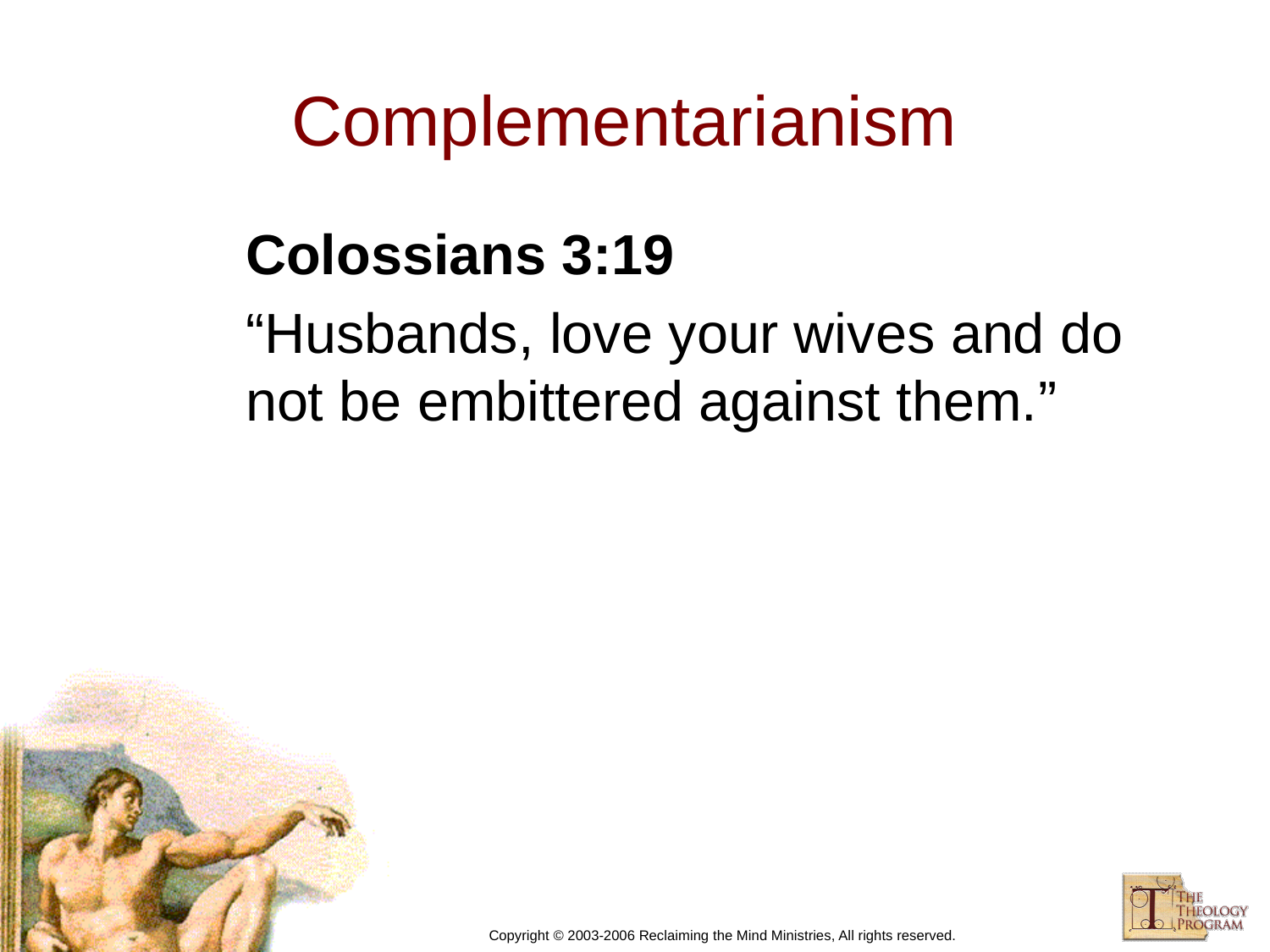

# Complementarianism
Colossians 3:19
“Husbands, love your wives and do not be embittered against them.”
Copyright © 2003-2006 Reclaiming the Mind Ministries, All rights reserved.